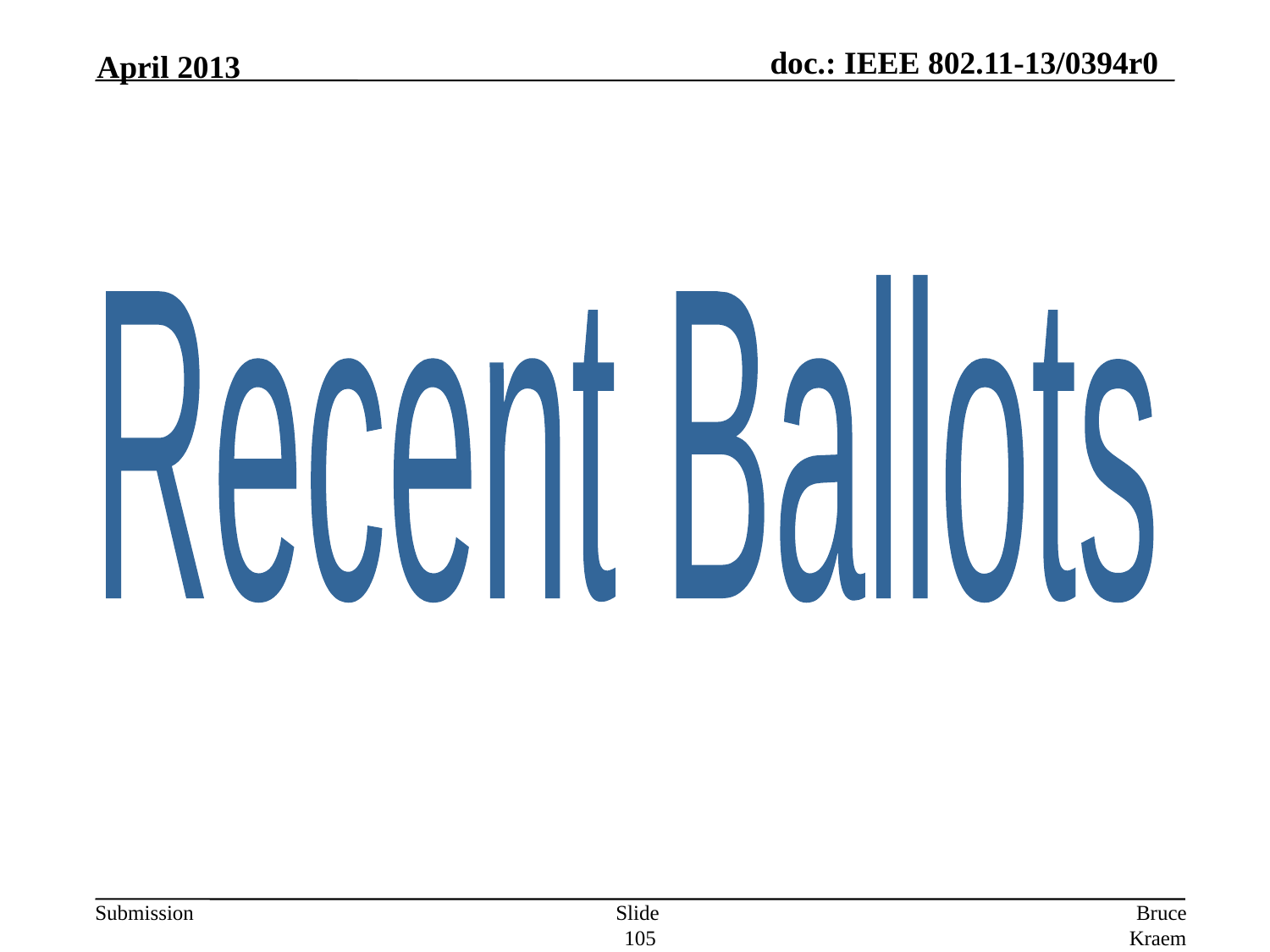

April 2013
Recent Ballots
Slide 105
Bruce Kraemer, Marvell